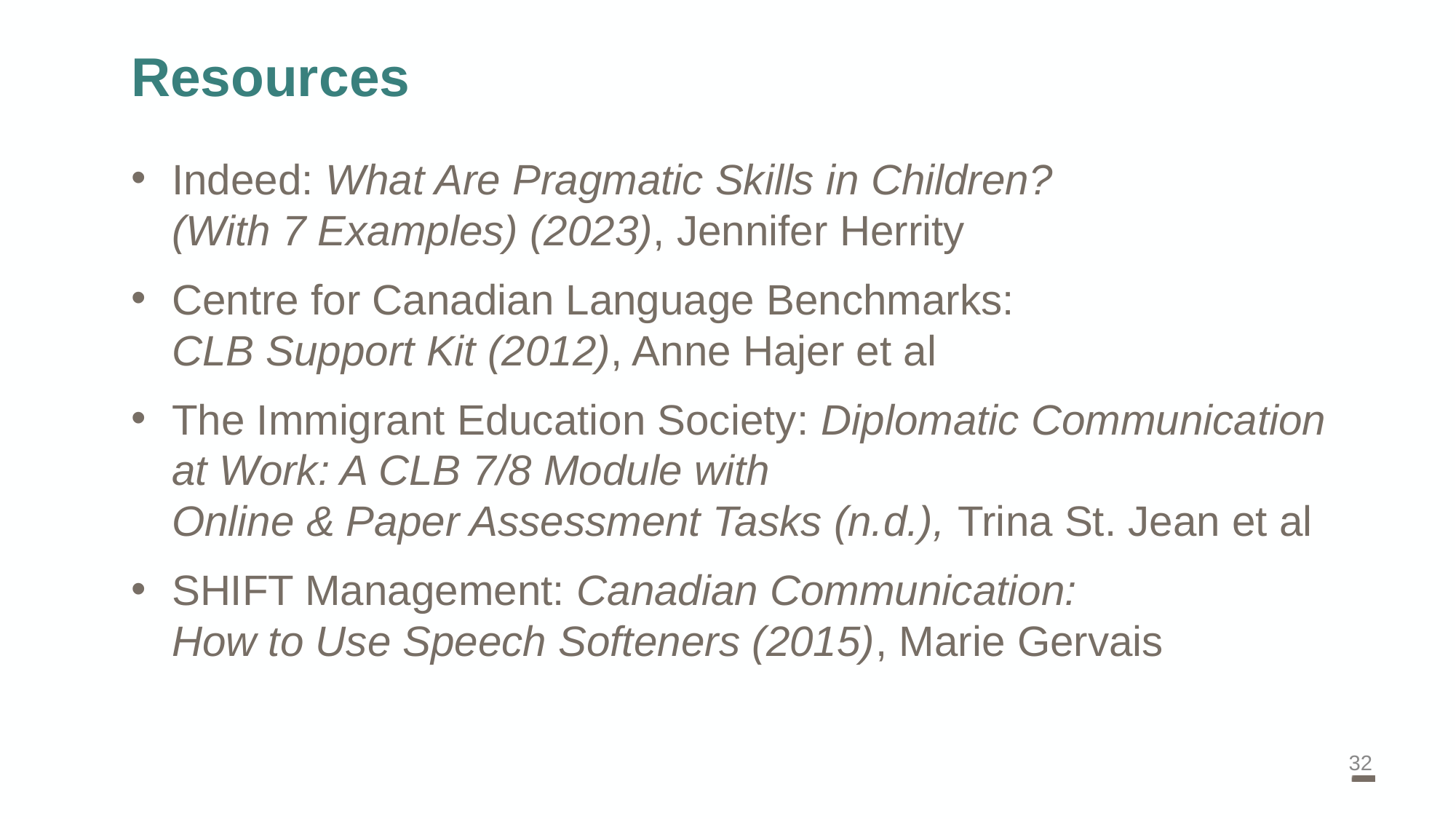

# Resources
Indeed: What Are Pragmatic Skills in Children?
(With 7 Examples) (2023), Jennifer Herrity
Centre for Canadian Language Benchmarks:
CLB Support Kit (2012), Anne Hajer et al
The Immigrant Education Society: Diplomatic Communication at Work: A CLB 7/8 Module with
Online & Paper Assessment Tasks (n.d.), Trina St. Jean et al
SHIFT Management: Canadian Communication:
How to Use Speech Softeners (2015), Marie Gervais
32